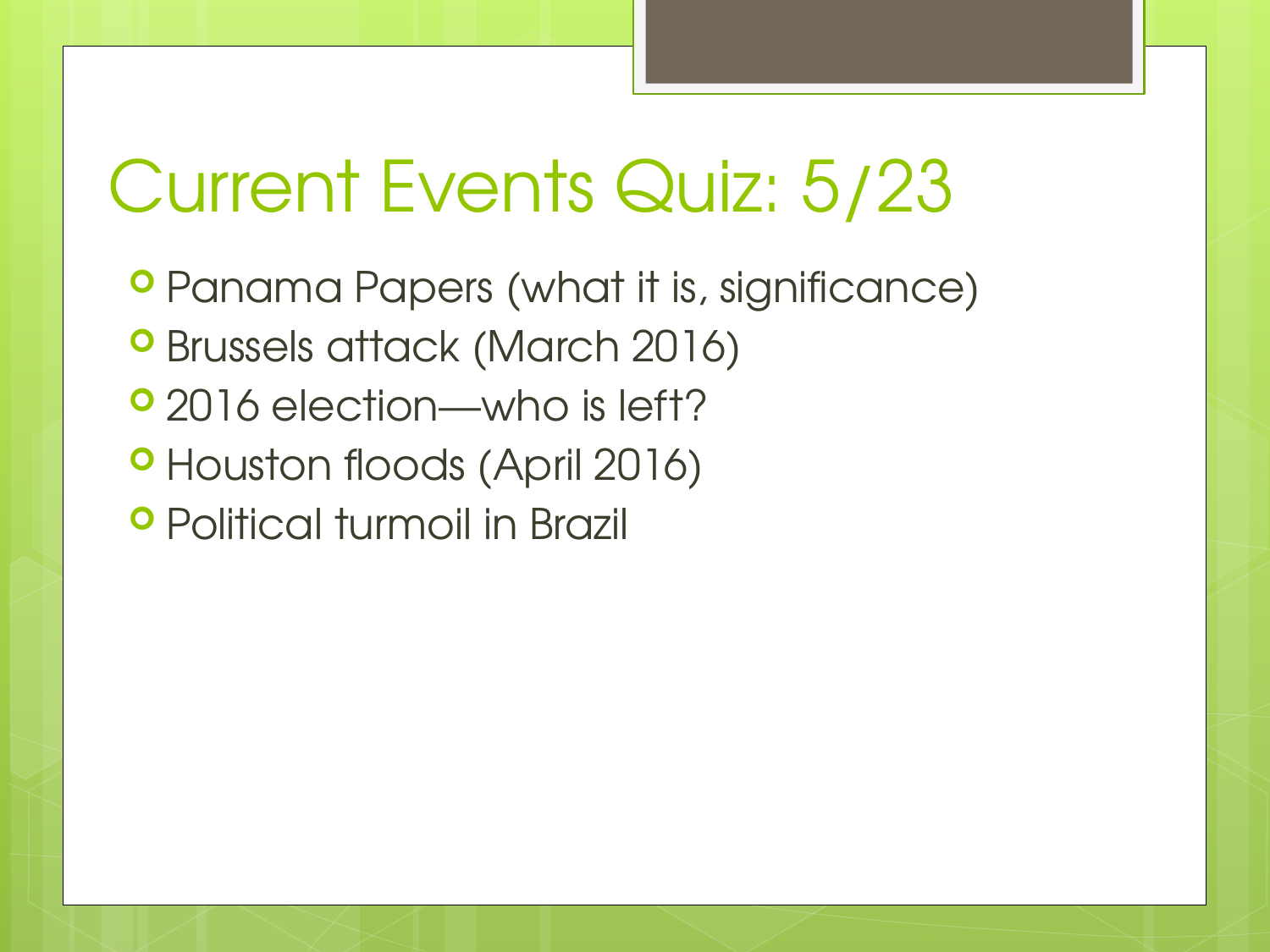

# Current Events Quiz: 5/23
Panama Papers (what it is, significance)
Brussels attack (March 2016)
2016 election—who is left?
Houston floods (April 2016)
Political turmoil in Brazil